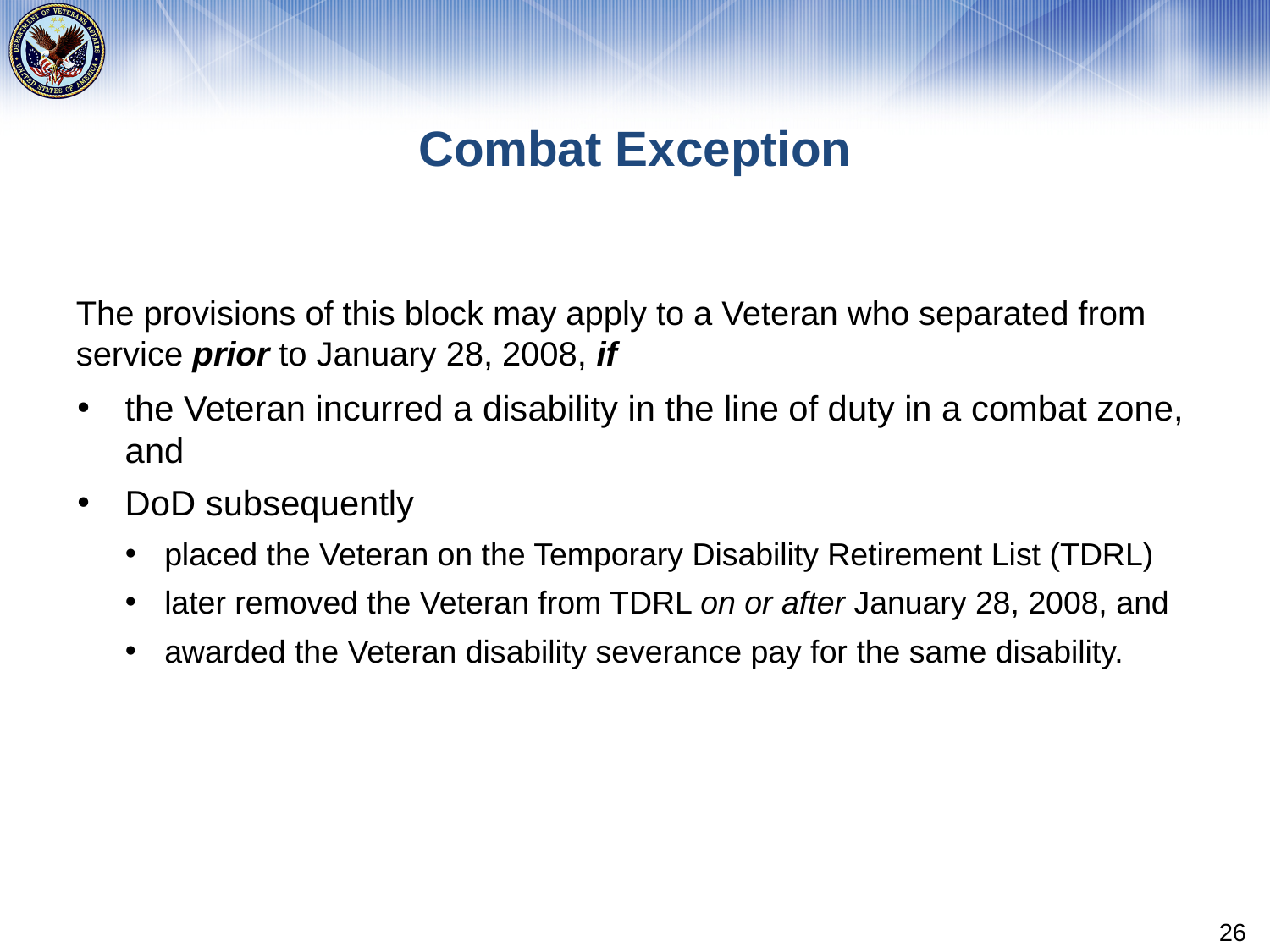

# Combat Exception
The provisions of this block may apply to a Veteran who separated from service prior to January 28, 2008, if
the Veteran incurred a disability in the line of duty in a combat zone, and
DoD subsequently
placed the Veteran on the Temporary Disability Retirement List (TDRL)
later removed the Veteran from TDRL on or after January 28, 2008, and
awarded the Veteran disability severance pay for the same disability.
26